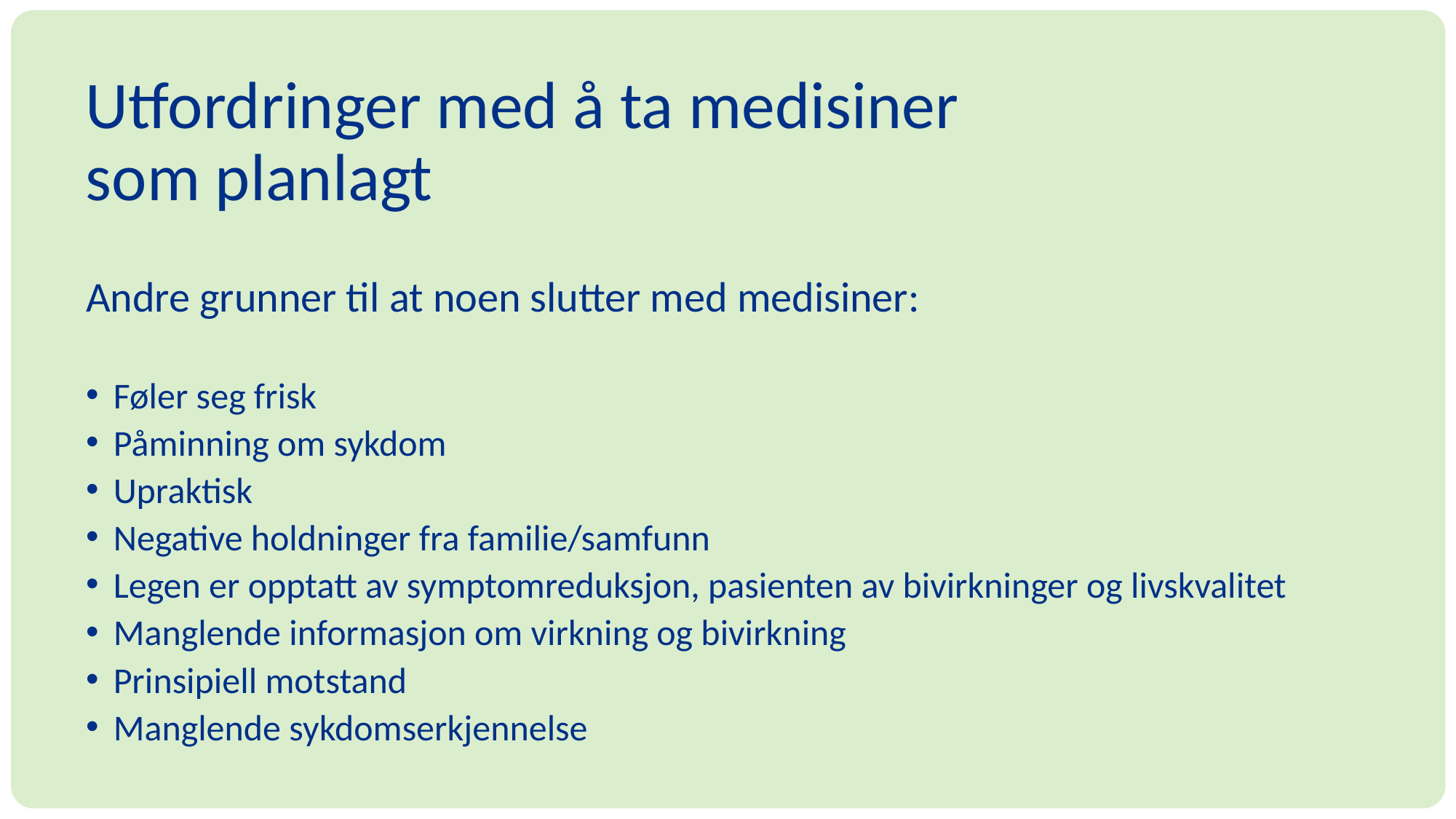

Utfordringer med å ta medisiner
som planlagt
Andre grunner til at noen slutter med medisiner:

Føler seg frisk
Påminning om sykdom
Upraktisk
Negative holdninger fra familie/samfunn
Legen er opptatt av symptomreduksjon, pasienten av bivirkninger og livskvalitet
Manglende informasjon om virkning og bivirkning
Prinsipiell motstand
Manglende sykdomserkjennelse